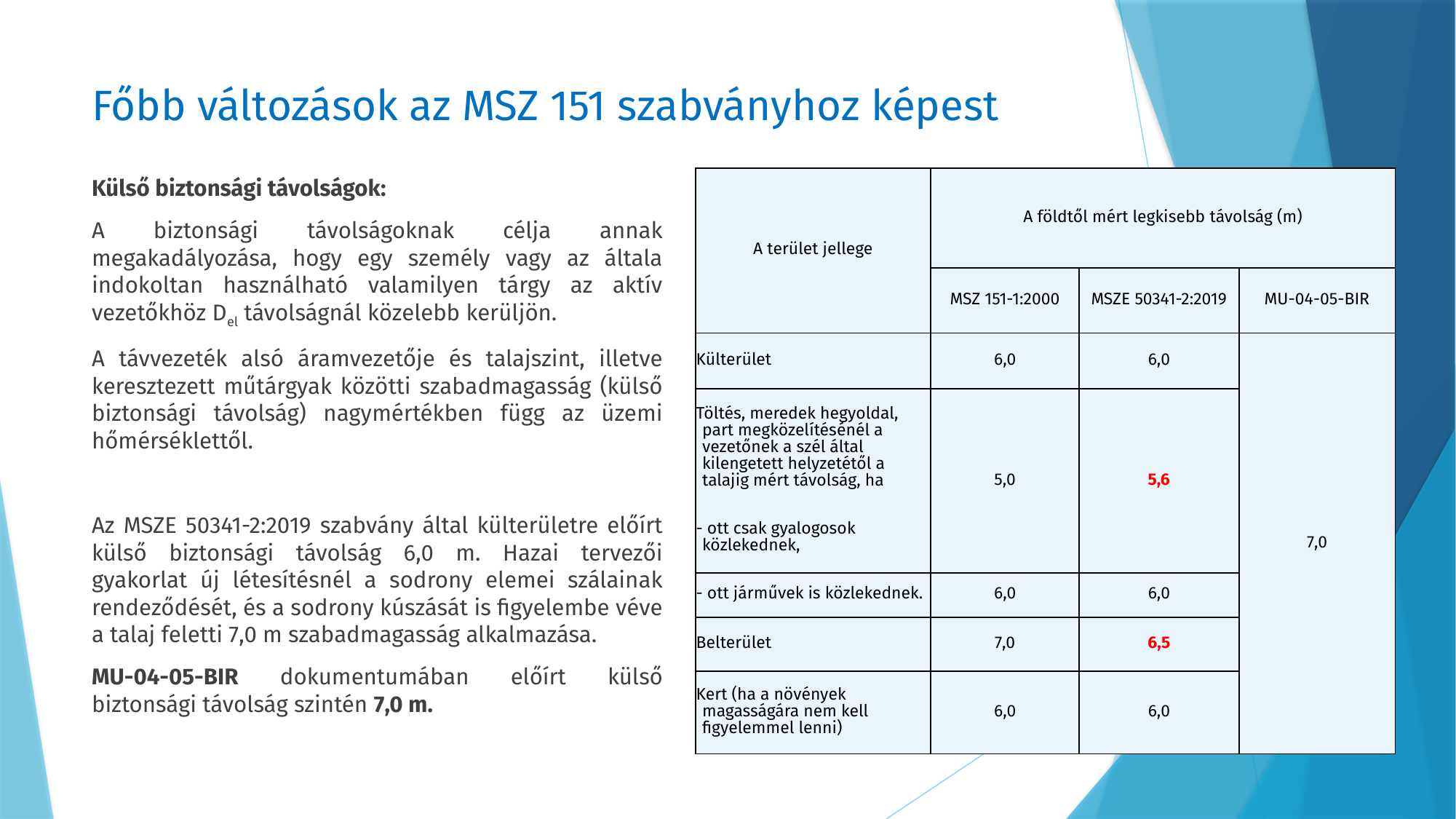

# Főbb változások az MSZ 151 szabványhoz képest
Külső biztonsági távolságok:
A biztonsági távolságoknak célja annak megakadályozása, hogy egy személy vagy az általa indokoltan használható valamilyen tárgy az aktív vezetőkhöz Del távolságnál közelebb kerüljön.
A távvezeték alsó áramvezetője és talajszint, illetve keresztezett műtárgyak közötti szabadmagasság (külső biztonsági távolság) nagymértékben függ az üzemi hőmérséklettől.

Az MSZE 50341-2:2019 szabvány által külterületre előírt külső biztonsági távolság 6,0 m. Hazai tervezői gyakorlat új létesítésnél a sodrony elemei szálainak rendeződését, és a sodrony kúszását is figyelembe véve a talaj feletti 7,0 m szabadmagasság alkalmazása.
MU-04-05-BIR dokumentumában előírt külső biztonsági távolság szintén 7,0 m.
| A terület jellege | A földtől mért legkisebb távolság (m) |  |  |
| --- | --- | --- | --- |
|  | MSZ 151-1:2000 | MSZE 50341-2:2019 | MU-04-05-BIR |
| Külterület | 6,0 | 6,0 | 7,0 |
| Töltés, meredek hegyoldal, part megközelítésénél a vezetőnek a szél által kilengetett helyzetétől a talajig mért távolság, ha - ott csak gyalogosok közlekednek, | 5,0 | 5,6 |  |
| - ott járművek is közlekednek. | 6,0 | 6,0 |  |
| Belterület | 7,0 | 6,5 |  |
| Kert (ha a növények magasságára nem kell figyelemmel lenni) | 6,0 | 6,0 |  |